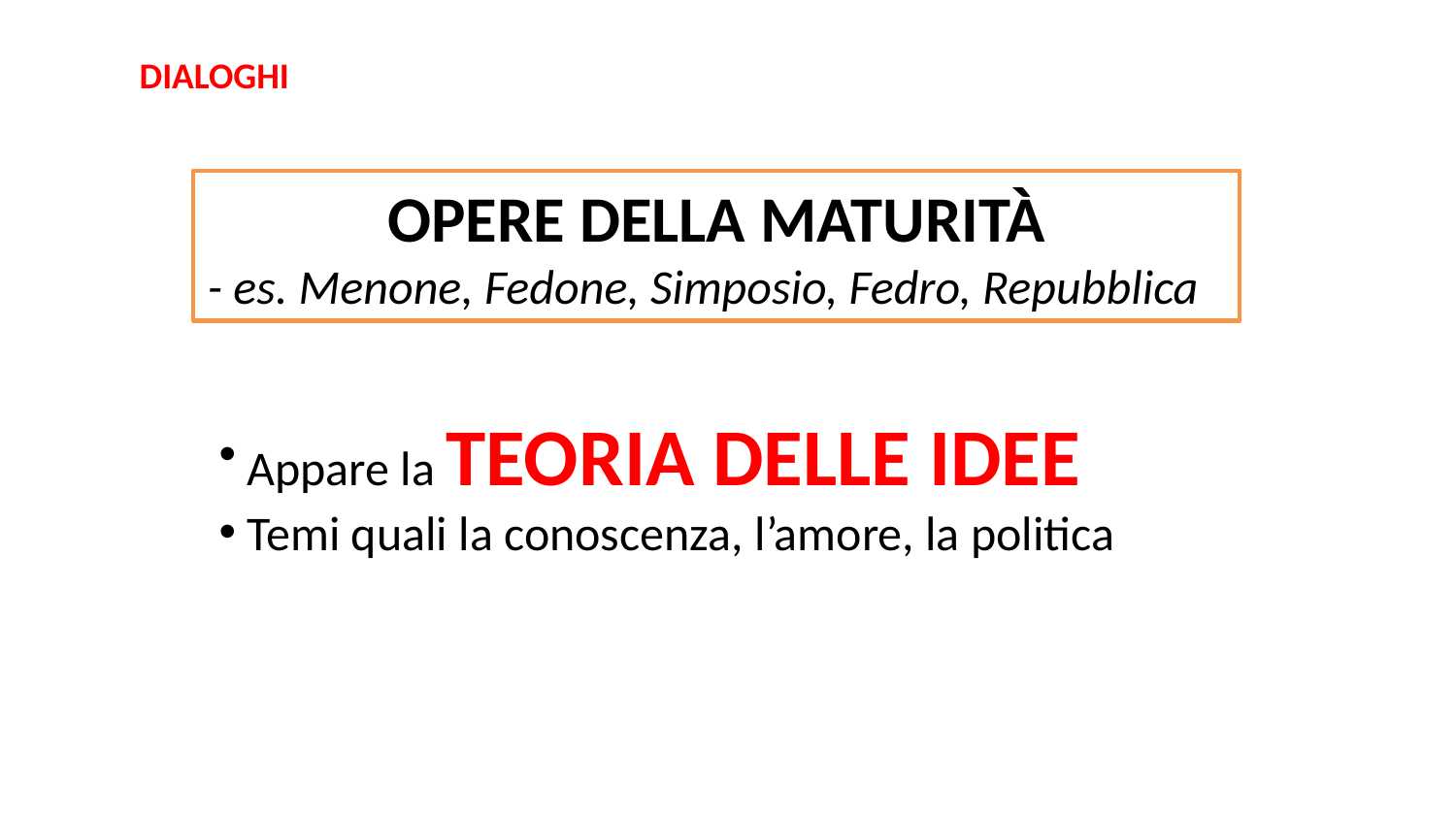

DIALOGHI
OPERE DELLA MATURITÀ
- es. Menone, Fedone, Simposio, Fedro, Repubblica
 Appare la TEORIA DELLE IDEE
 Temi quali la conoscenza, l’amore, la politica